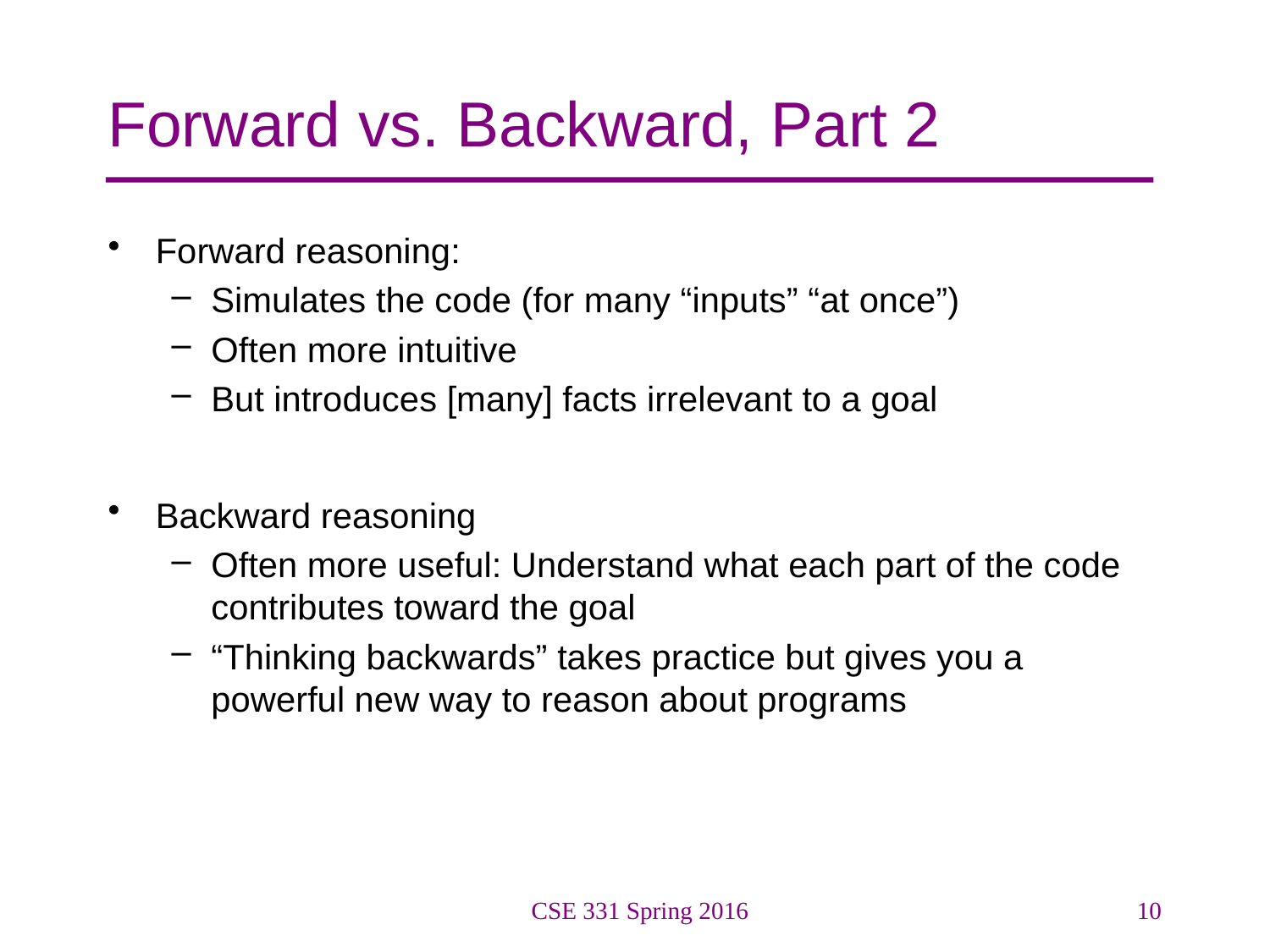

# Forward vs. Backward, Part 2
Forward reasoning:
Simulates the code (for many “inputs” “at once”)
Often more intuitive
But introduces [many] facts irrelevant to a goal

Backward reasoning
Often more useful: Understand what each part of the code contributes toward the goal
“Thinking backwards” takes practice but gives you a powerful new way to reason about programs
CSE 331 Spring 2016
10